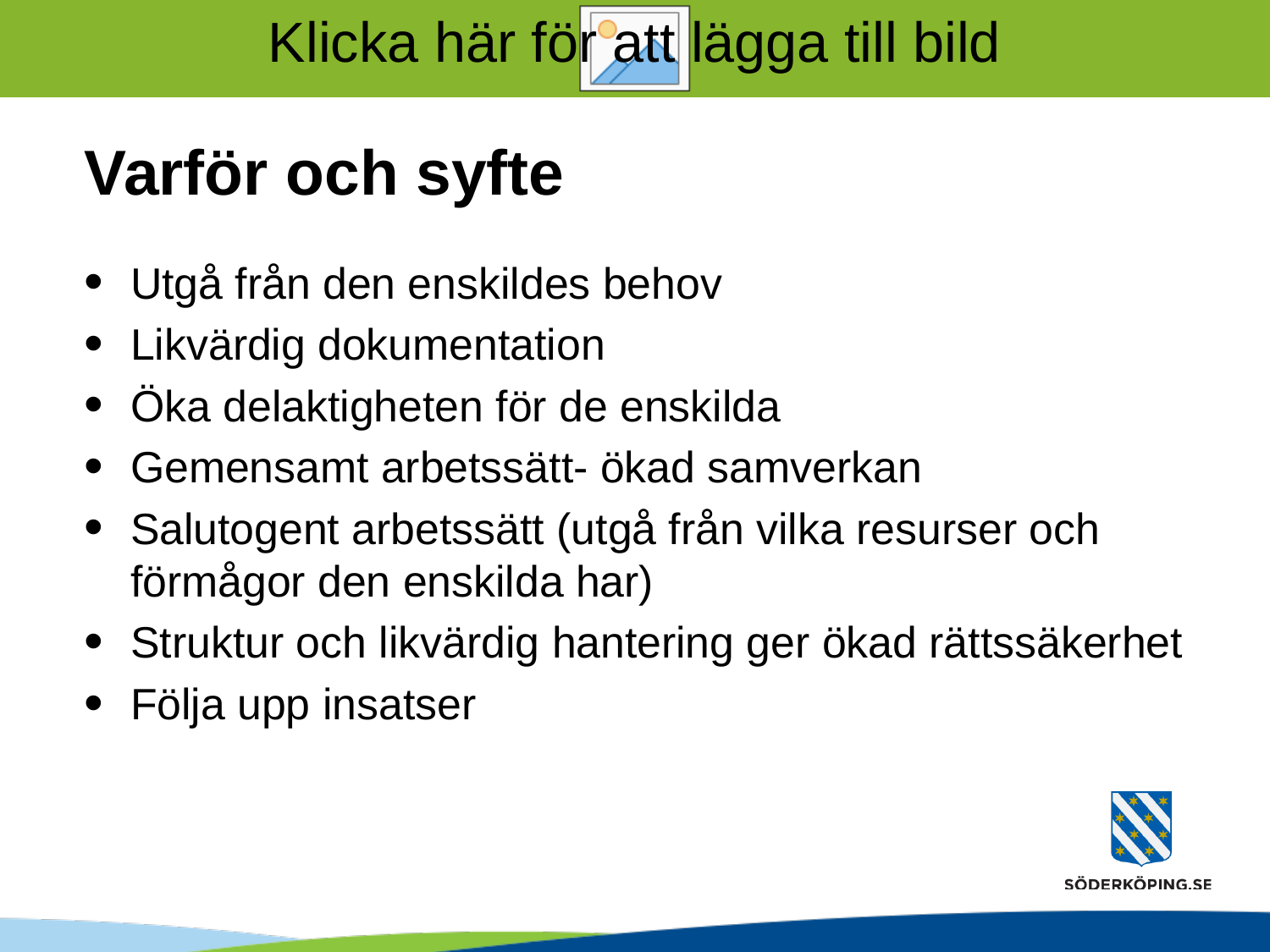

# Varför och syfte
Utgå från den enskildes behov
Likvärdig dokumentation
Öka delaktigheten för de enskilda
Gemensamt arbetssätt- ökad samverkan
Salutogent arbetssätt (utgå från vilka resurser och förmågor den enskilda har)
Struktur och likvärdig hantering ger ökad rättssäkerhet
Följa upp insatser